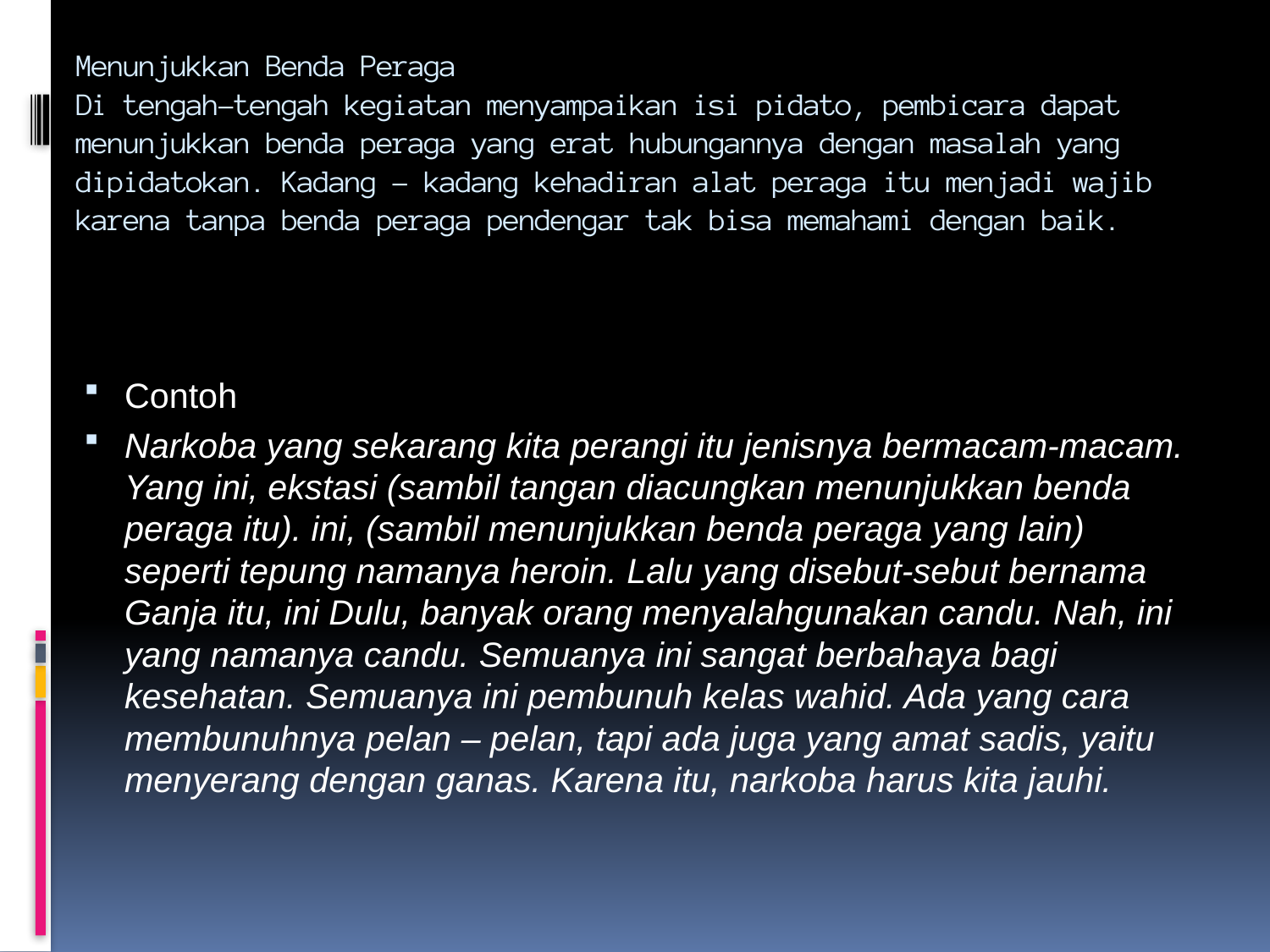

# Menunjukkan Benda Peraga Di tengah-tengah kegiatan menyampaikan isi pidato, pembicara dapat menunjukkan benda peraga yang erat hubungannya dengan masalah yang dipidatokan. Kadang - kadang kehadiran alat peraga itu menjadi wajib karena tanpa benda peraga pendengar tak bisa memahami dengan baik.
Contoh
Narkoba yang sekarang kita perangi itu jenisnya bermacam-macam. Yang ini, ekstasi (sambil tangan diacungkan menunjukkan benda peraga itu). ini, (sambil menunjukkan benda peraga yang lain) seperti tepung namanya heroin. Lalu yang disebut-sebut bernama Ganja itu, ini Dulu, banyak orang menyalahgunakan candu. Nah, ini yang namanya candu. Semuanya ini sangat berbahaya bagi kesehatan. Semuanya ini pembunuh kelas wahid. Ada yang cara membunuhnya pelan – pelan, tapi ada juga yang amat sadis, yaitu menyerang dengan ganas. Karena itu, narkoba harus kita jauhi.